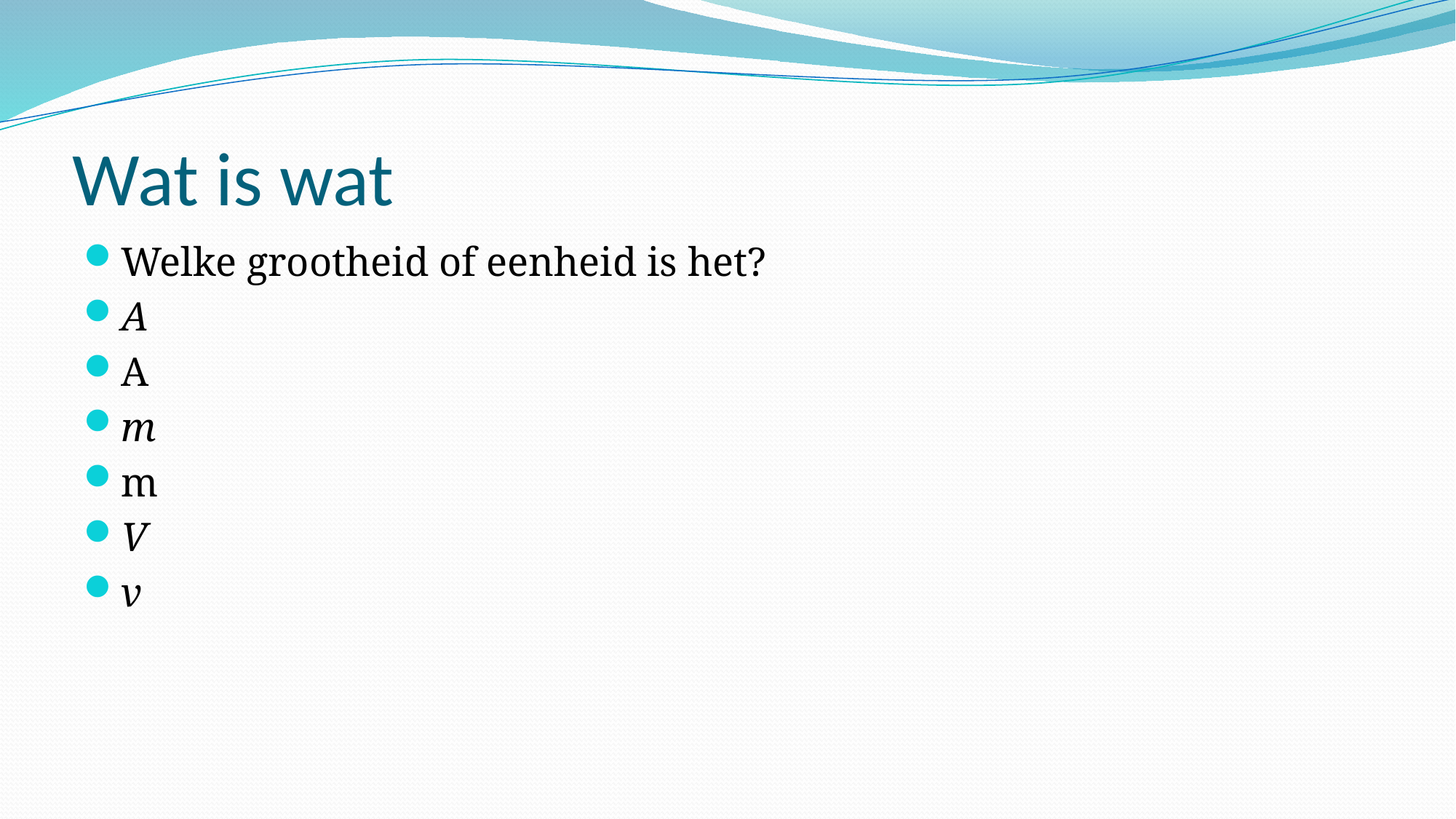

# Wat is wat
Welke grootheid of eenheid is het?
A
A
m
m
V
v